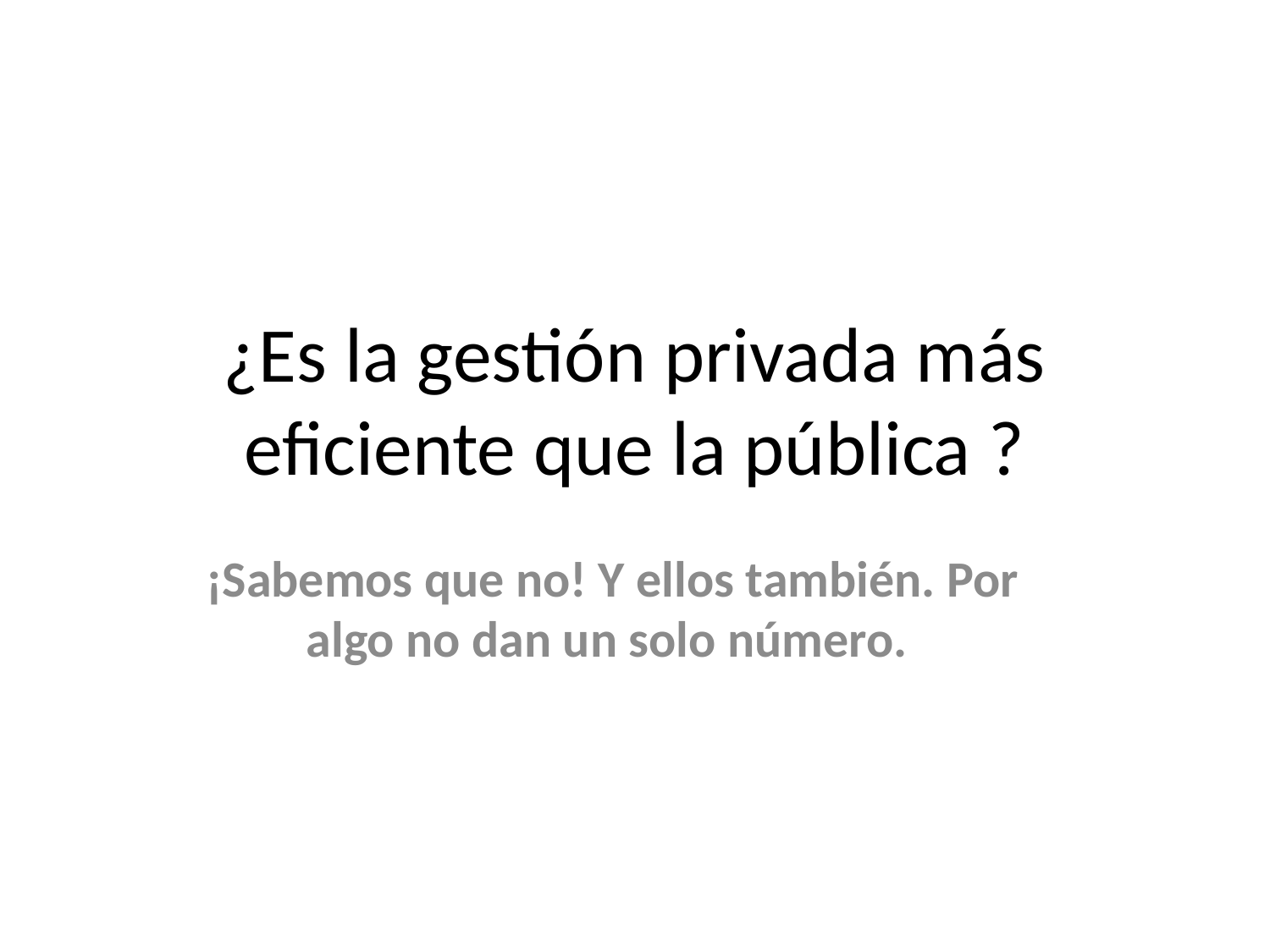

# ¿Es la gestión privada más eficiente que la pública ?
¡Sabemos que no! Y ellos también. Por algo no dan un solo número.